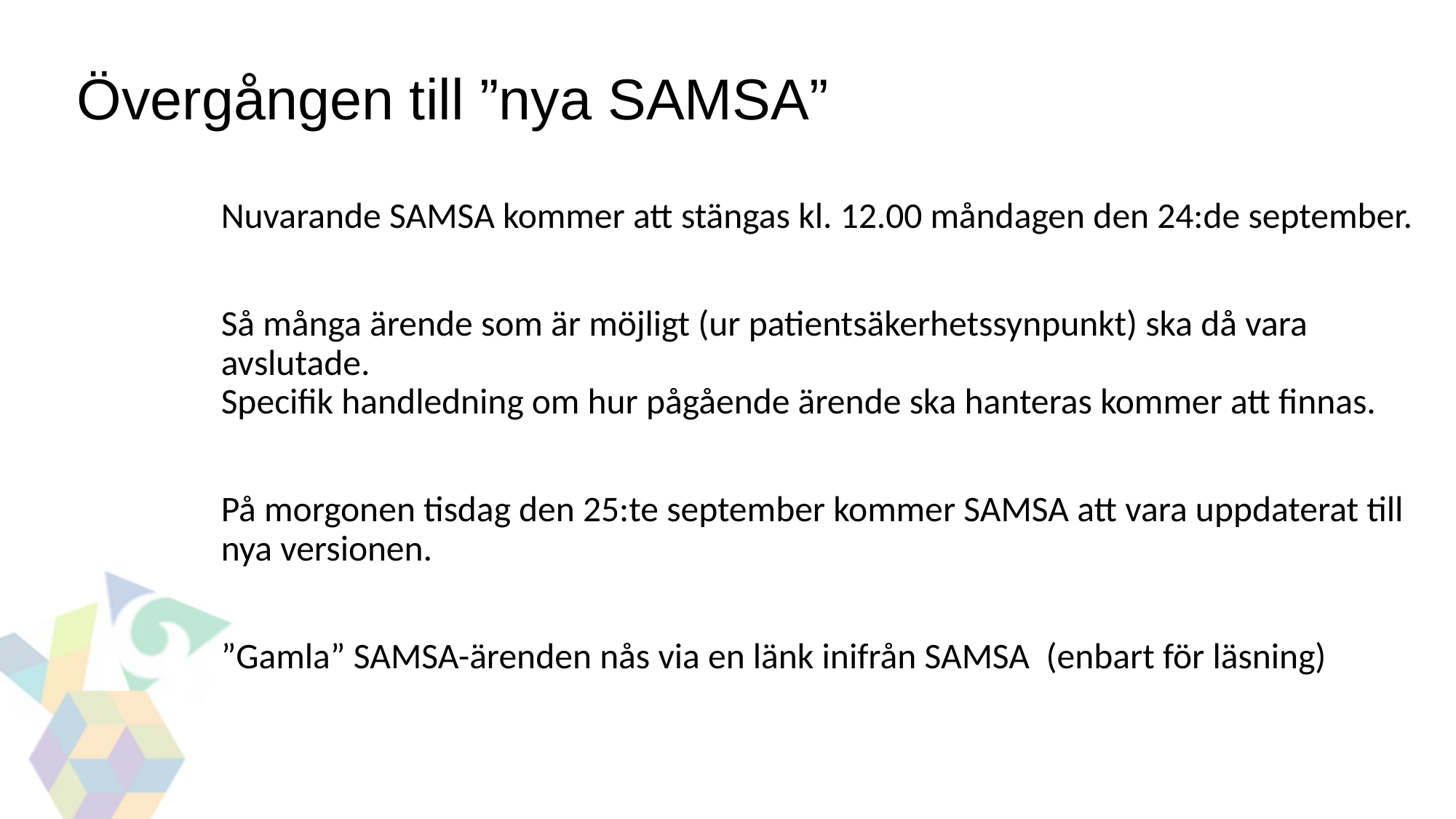

Övergången till ”nya SAMSA”
Nuvarande SAMSA kommer att stängas kl. 12.00 måndagen den 24:de september.

Så många ärende som är möjligt (ur patientsäkerhetssynpunkt) ska då vara avslutade.
Specifik handledning om hur pågående ärende ska hanteras kommer att finnas.

På morgonen tisdag den 25:te september kommer SAMSA att vara uppdaterat till nya versionen.

”Gamla” SAMSA-ärenden nås via en länk inifrån SAMSA  (enbart för läsning)